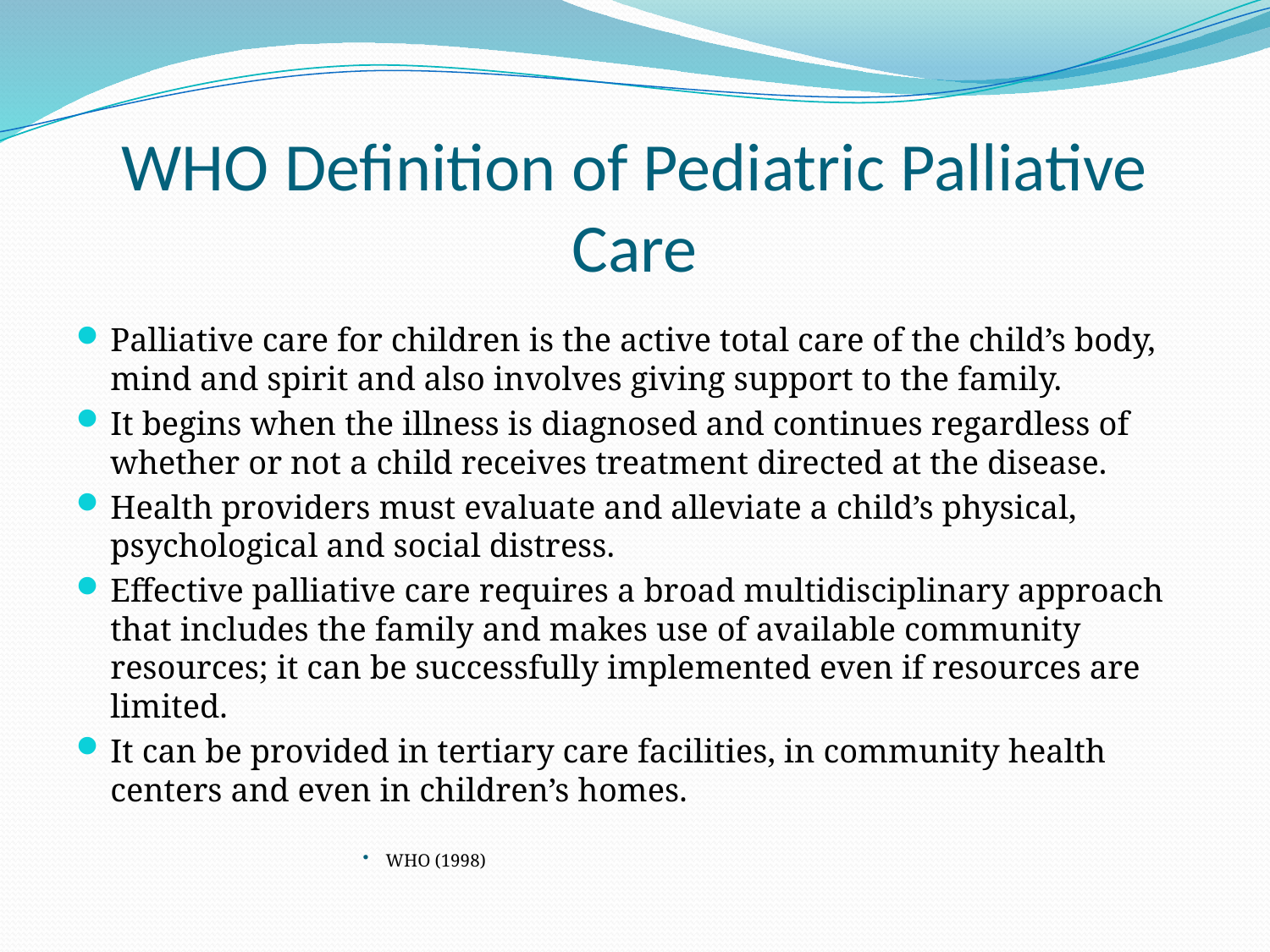

# WHO Definition of Pediatric Palliative Care

Palliative care for children is the active total care of the child’s body, mind and spirit and also involves giving support to the family.
It begins when the illness is diagnosed and continues regardless of whether or not a child receives treatment directed at the disease.
Health providers must evaluate and alleviate a child’s physical, psychological and social distress.
Effective palliative care requires a broad multidisciplinary approach that includes the family and makes use of available community resources; it can be successfully implemented even if resources are limited.
It can be provided in tertiary care facilities, in community health centers and even in children’s homes.

WHO (1998)